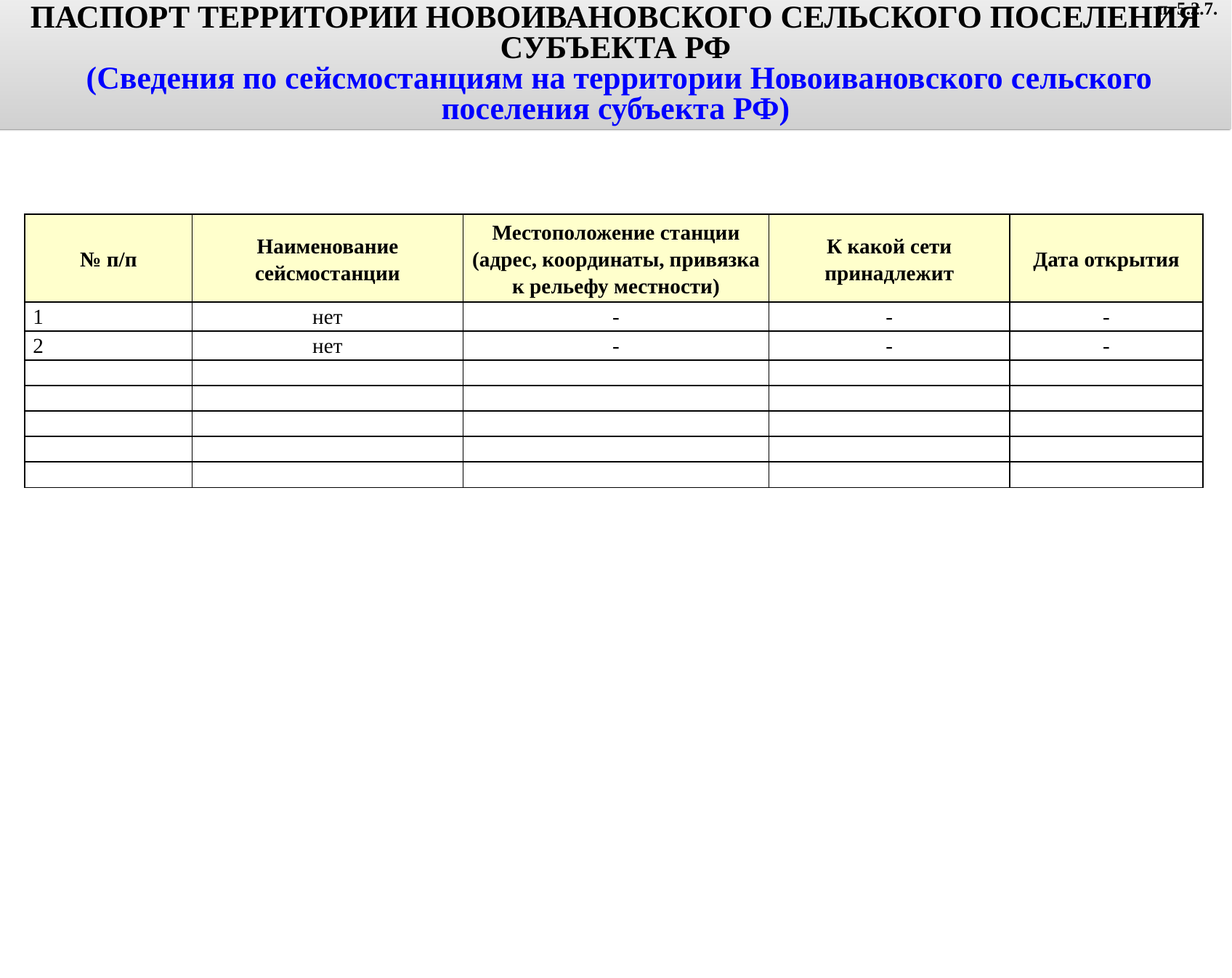

ПАСПОРТ ТЕРРИТОРИИ НОВОИВАНОВСКОГО СЕЛЬСКОГО ПОСЕЛЕНИЯ СУБЪЕКТА РФ
 (Сведения по сейсмостанциям на территории Новоивановского сельского поселения субъекта РФ)
п. 5.2.7.
| № п/п | Наименование сейсмостанции | Местоположение станции (адрес, координаты, привязка к рельефу местности) | К какой сети принадлежит | Дата открытия |
| --- | --- | --- | --- | --- |
| 1 | нет | - | - | - |
| 2 | нет | - | - | - |
|  |  |  |  |  |
|  |  |  |  |  |
|  |  |  |  |  |
|  |  |  |  |  |
|  |  |  |  |  |